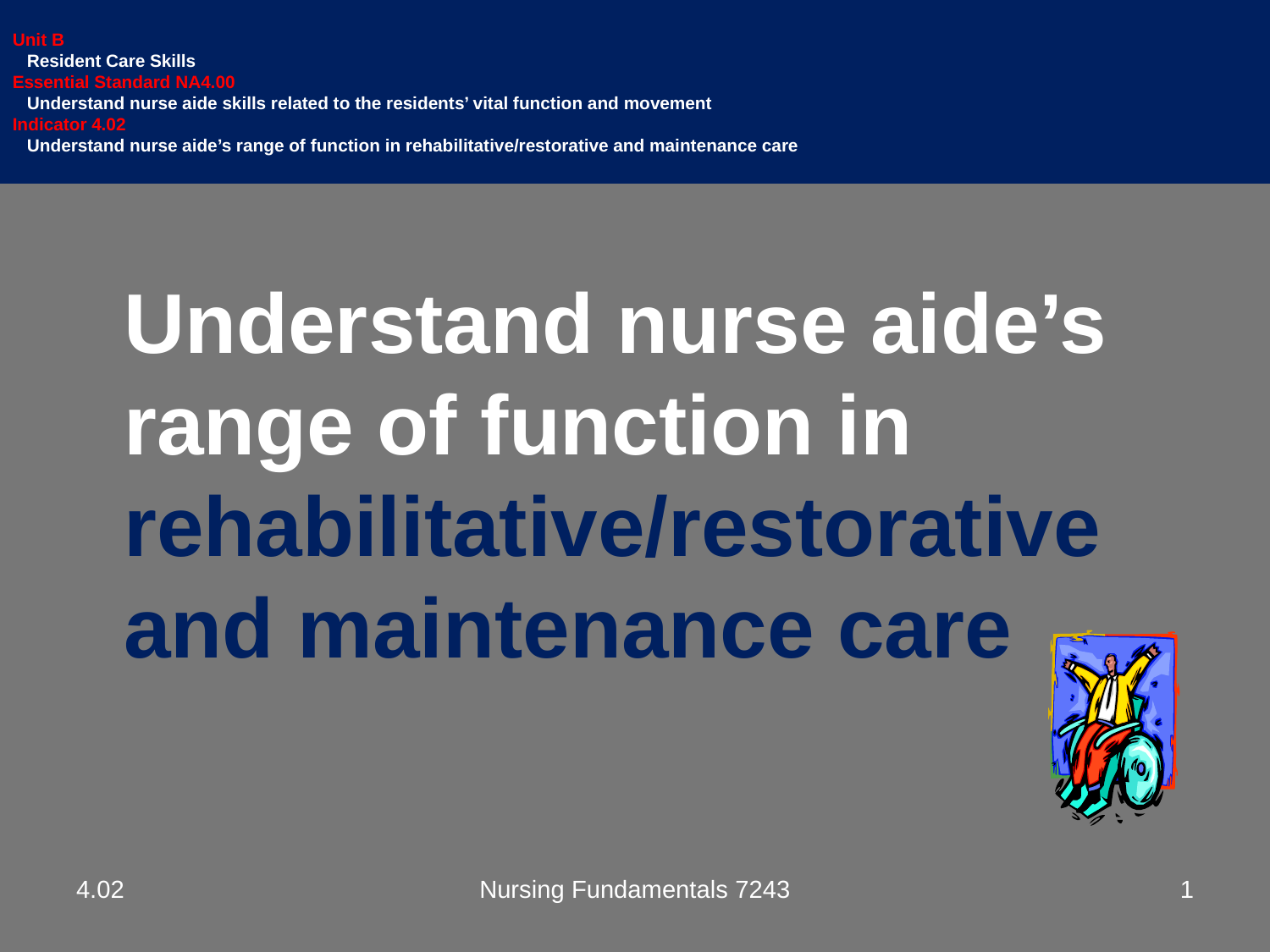

Unit B
   Resident Care Skills
Essential Standard NA4.00
   Understand nurse aide skills related to the residents’ vital function and movement
Indicator 4.02
   Understand nurse aide’s range of function in rehabilitative/restorative and maintenance care

#
Understand nurse aide’s range of function in rehabilitative/restorative and maintenance care

4.02
Nursing Fundamentals 7243
1